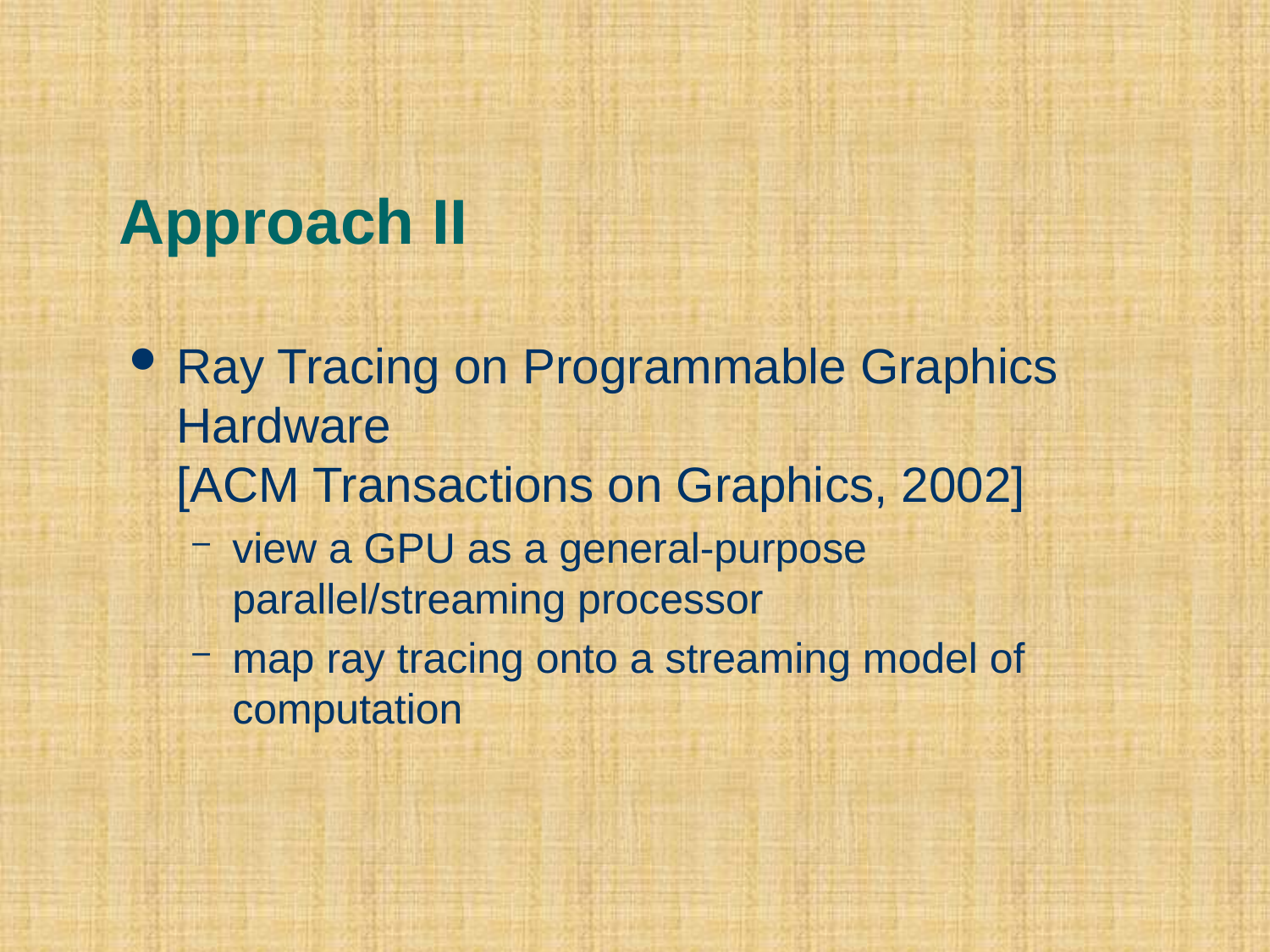

# Approach II
Ray Tracing on Programmable Graphics Hardware
[ACM Transactions on Graphics, 2002]
view a GPU as a general-purpose parallel/streaming processor
map ray tracing onto a streaming model of computation